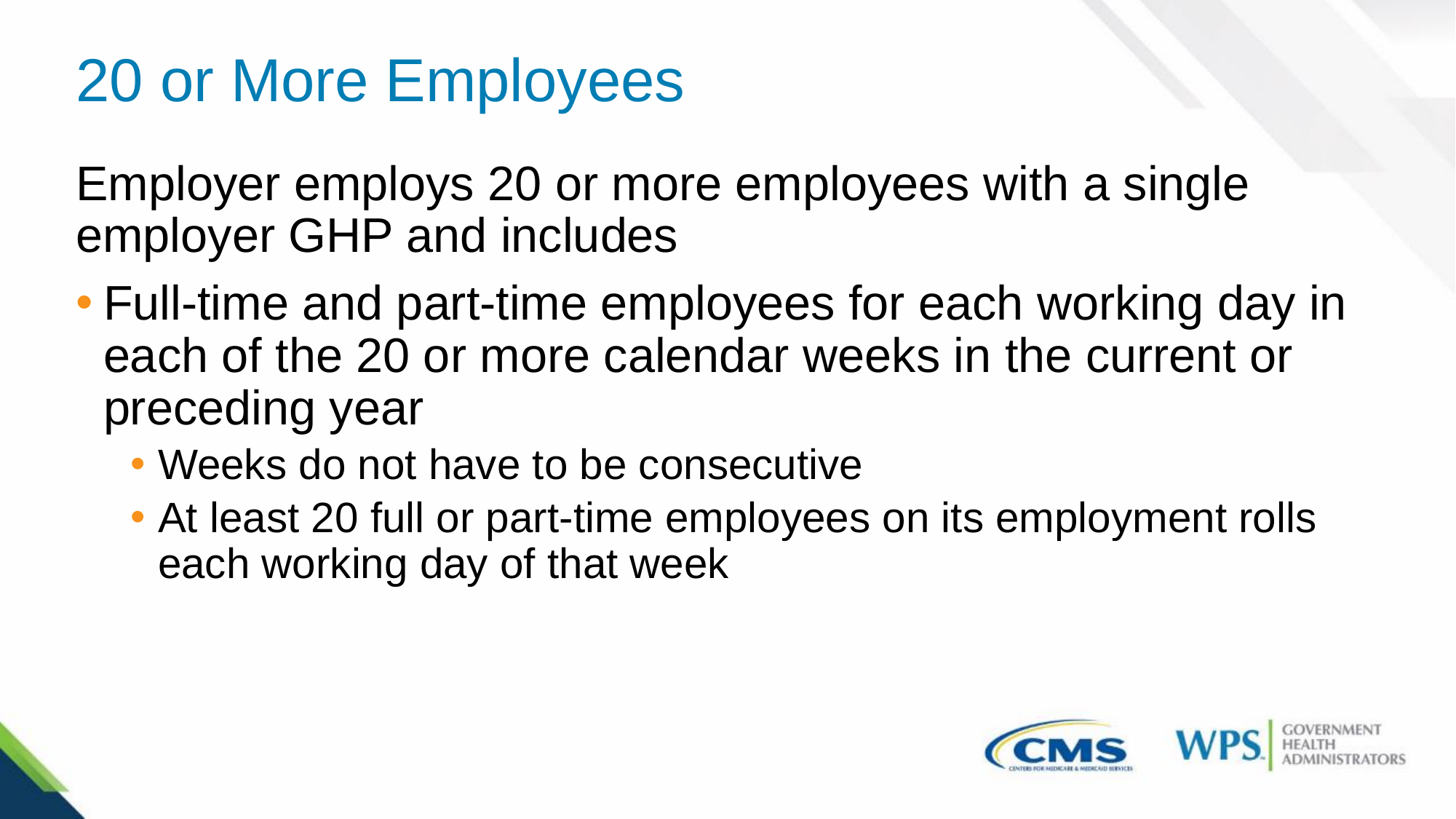

# 20 or More Employees
Employer employs 20 or more employees with a single employer GHP and includes
Full-time and part-time employees for each working day in each of the 20 or more calendar weeks in the current or preceding year
Weeks do not have to be consecutive
At least 20 full or part-time employees on its employment rolls each working day of that week